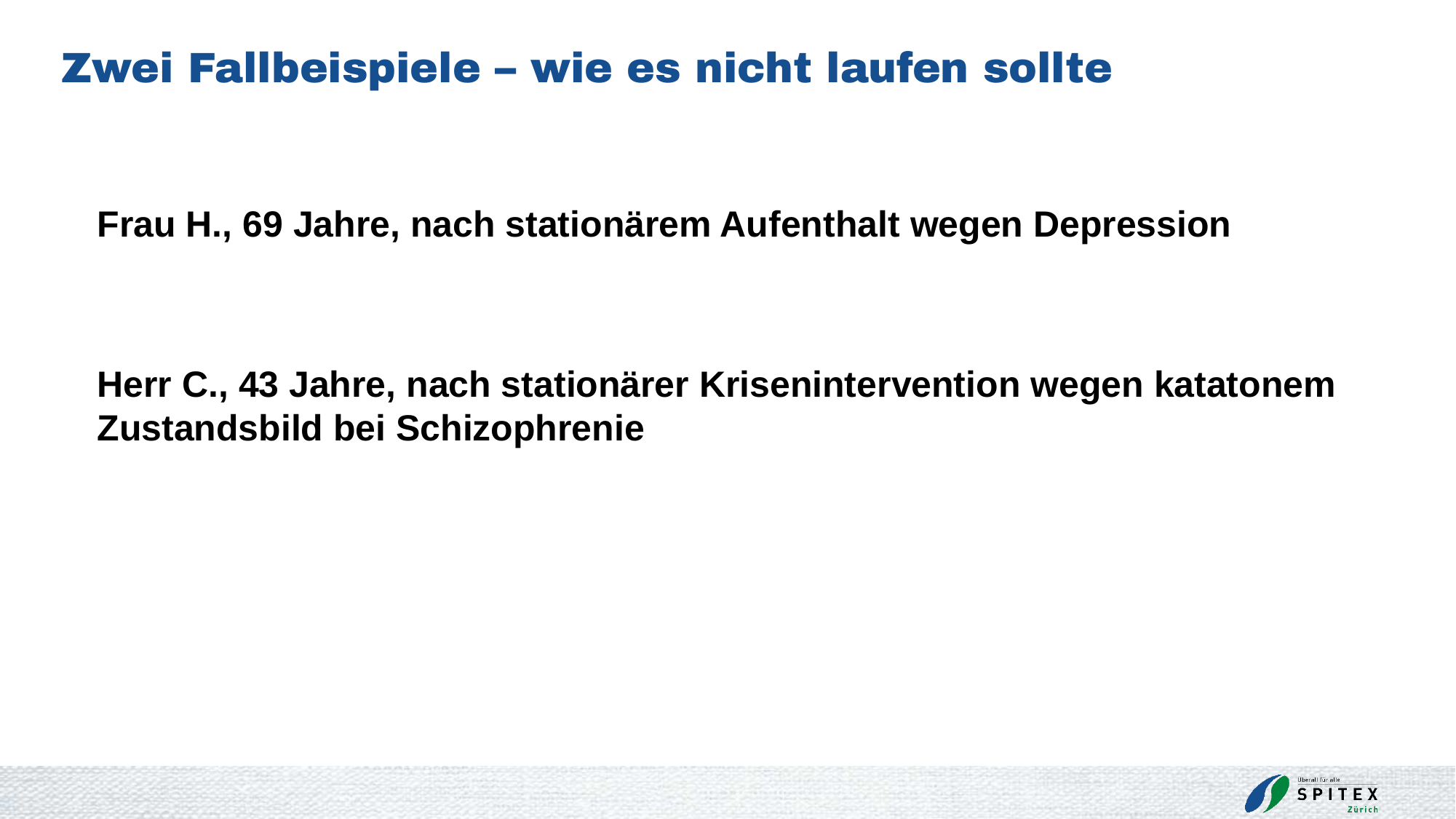

# Zwei Fallbeispiele – wie es nicht laufen sollte
Frau H., 69 Jahre, nach stationärem Aufenthalt wegen Depression

Herr C., 43 Jahre, nach stationärer Krisenintervention wegen katatonem Zustandsbild bei Schizophrenie